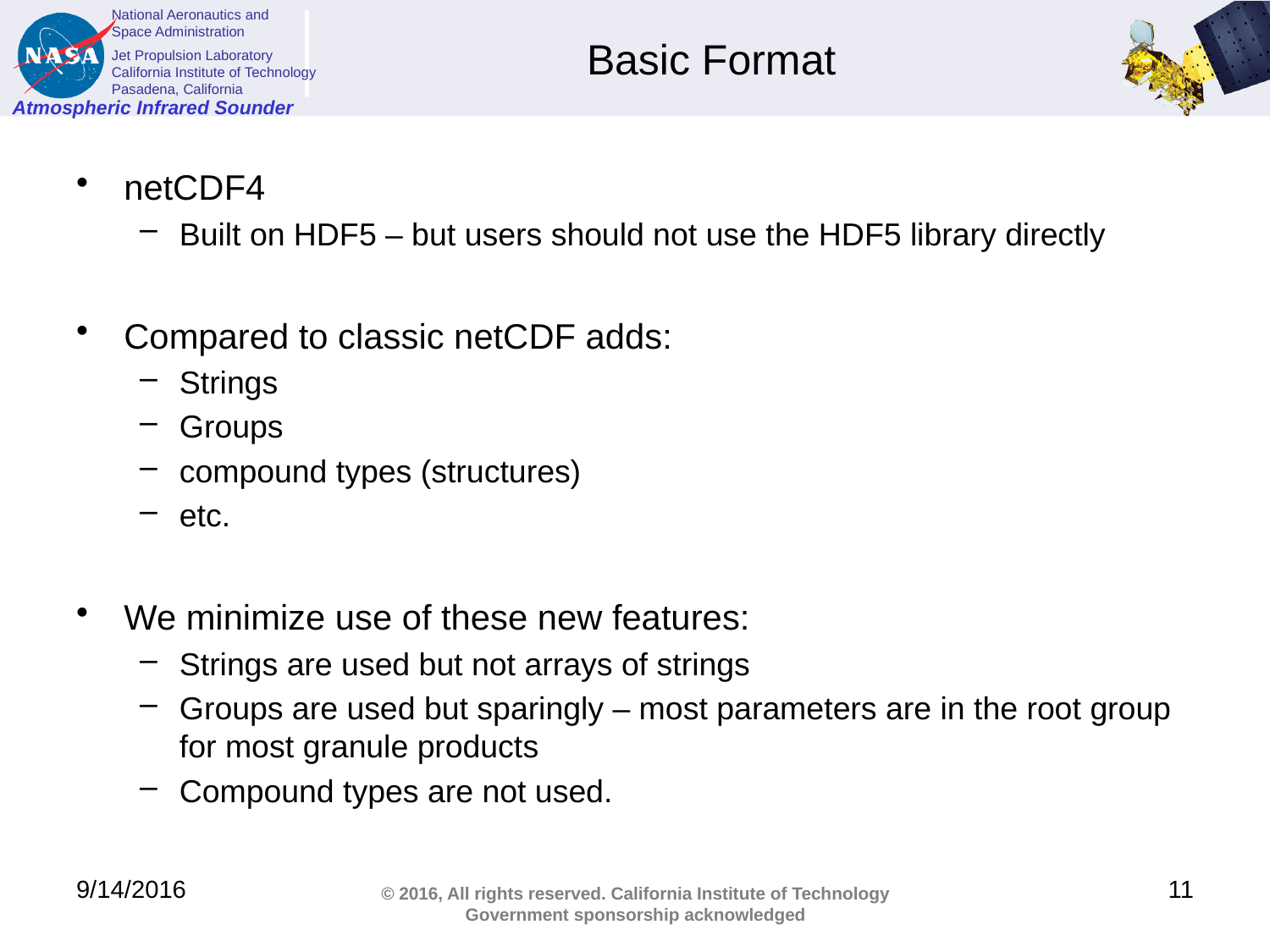

# Basic Format
netCDF4
Built on HDF5 – but users should not use the HDF5 library directly

Compared to classic netCDF adds:
Strings
Groups
compound types (structures)
etc.

We minimize use of these new features:
Strings are used but not arrays of strings
Groups are used but sparingly – most parameters are in the root group for most granule products
Compound types are not used.
9/14/2016
11